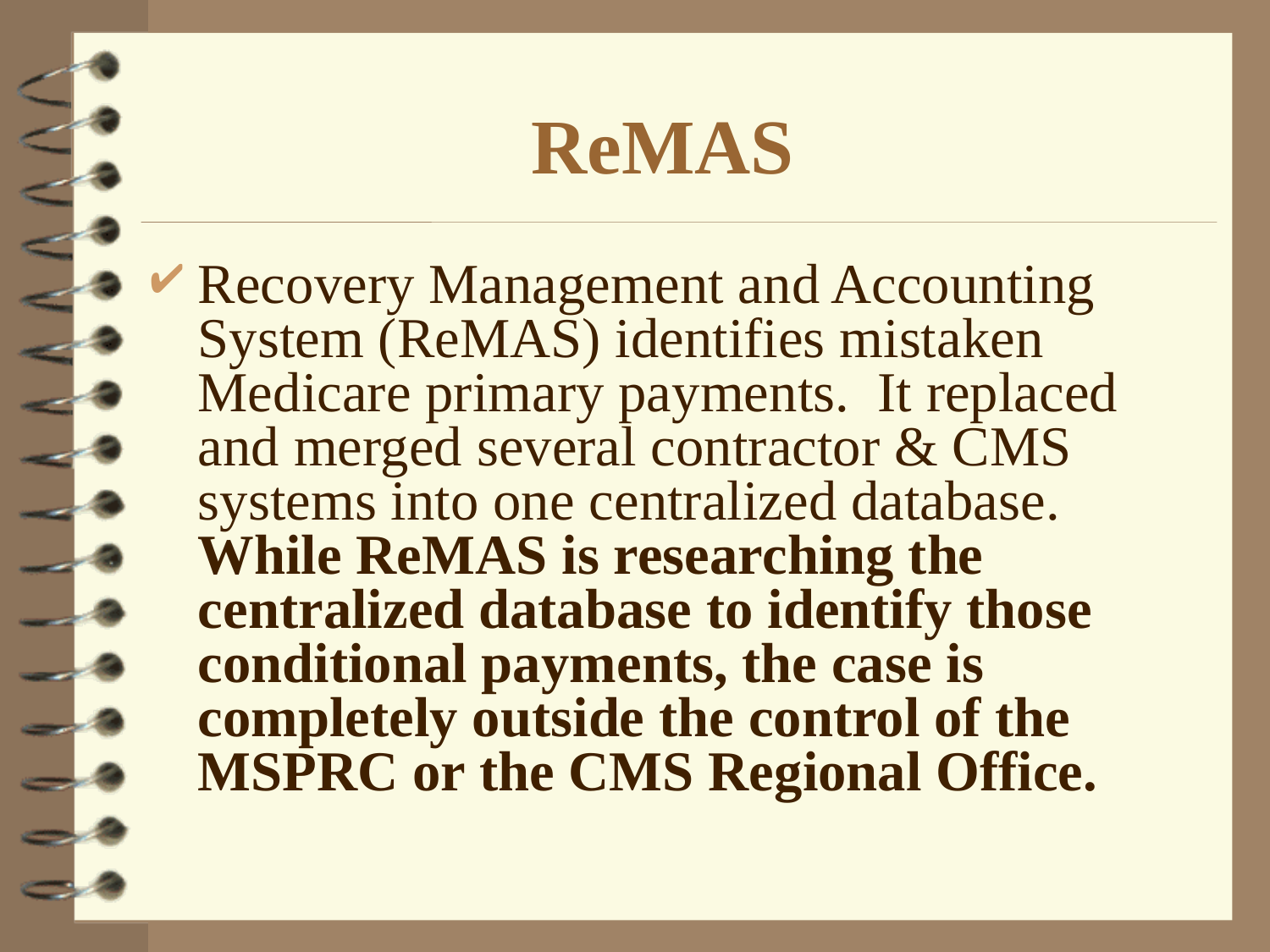

# ReMAS
Recovery Management and Accounting System (ReMAS) identifies mistaken Medicare primary payments.  It replaced and merged several contractor & CMS systems into one centralized database.    While ReMAS is researching the centralized database to identify those conditional payments, the case is completely outside the control of the MSPRC or the CMS Regional Office.